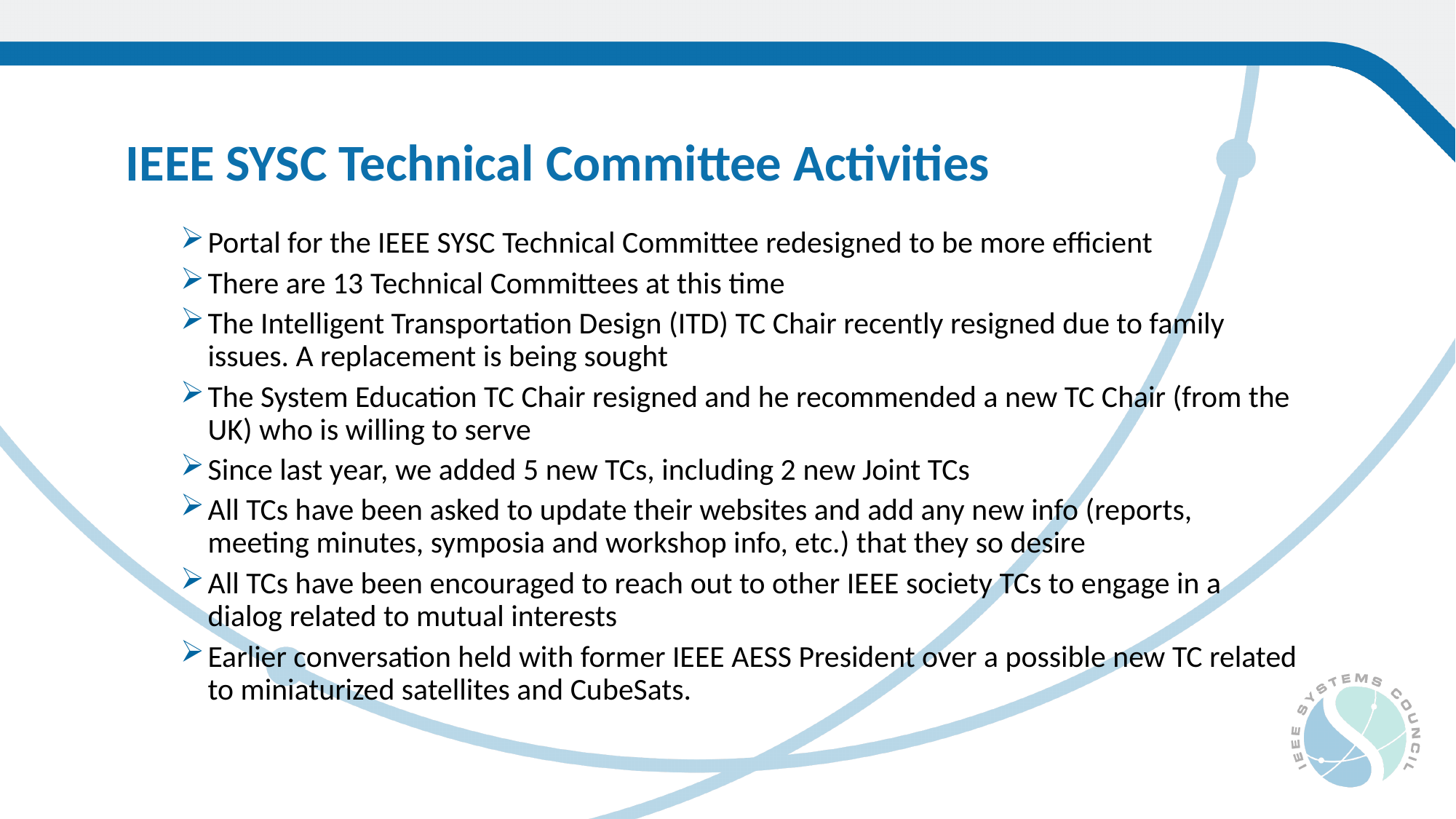

IEEE SYSC Technical Committee Activities
Portal for the IEEE SYSC Technical Committee redesigned to be more efficient
There are 13 Technical Committees at this time
The Intelligent Transportation Design (ITD) TC Chair recently resigned due to family issues. A replacement is being sought
The System Education TC Chair resigned and he recommended a new TC Chair (from the UK) who is willing to serve
Since last year, we added 5 new TCs, including 2 new Joint TCs
All TCs have been asked to update their websites and add any new info (reports, meeting minutes, symposia and workshop info, etc.) that they so desire
All TCs have been encouraged to reach out to other IEEE society TCs to engage in a dialog related to mutual interests
Earlier conversation held with former IEEE AESS President over a possible new TC related to miniaturized satellites and CubeSats.